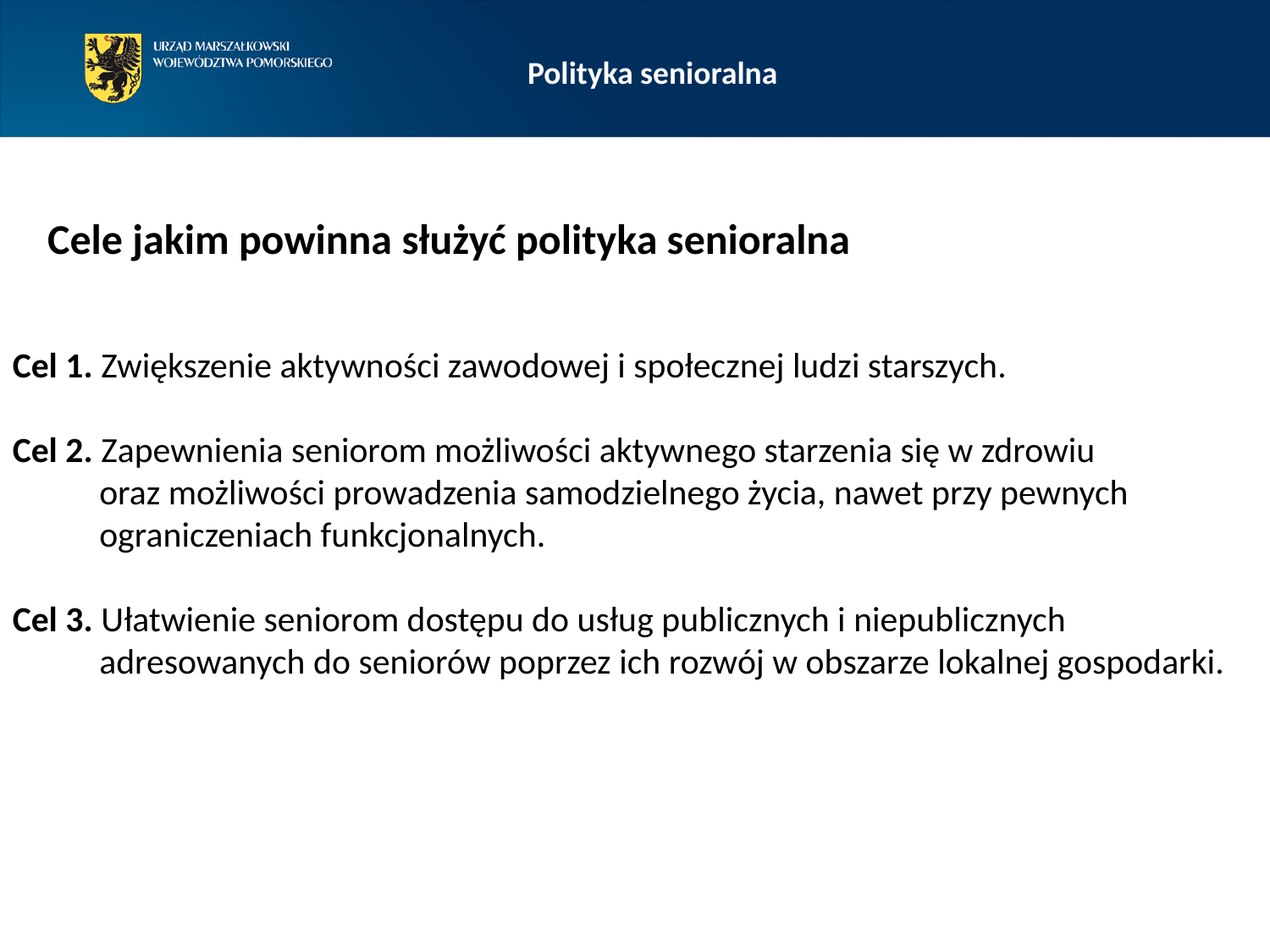

Polityka senioralna
Cele jakim powinna służyć polityka senioralna
Cel 1. Zwiększenie aktywności zawodowej i społecznej ludzi starszych.
Cel 2. Zapewnienia seniorom możliwości aktywnego starzenia się w zdrowiu
oraz możliwości prowadzenia samodzielnego życia, nawet przy pewnych ograniczeniach funkcjonalnych.
Cel 3. Ułatwienie seniorom dostępu do usług publicznych i niepublicznych adresowanych do seniorów poprzez ich rozwój w obszarze lokalnej gospodarki.